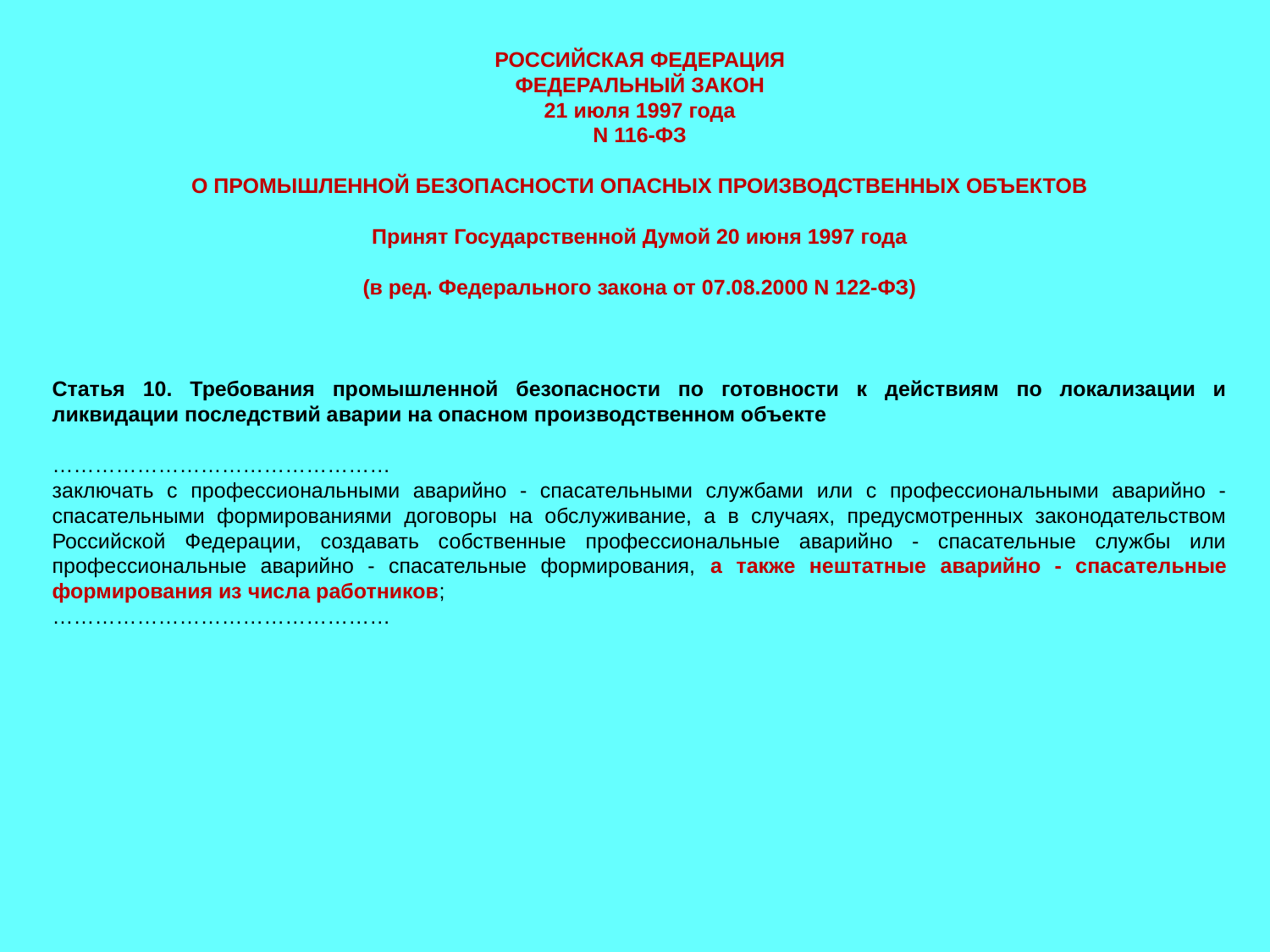

РОССИЙСКАЯ ФЕДЕРАЦИЯ
ФЕДЕРАЛЬНЫЙ ЗАКОН
21 июля 1997 года
N 116-ФЗ

О ПРОМЫШЛЕННОЙ БЕЗОПАСНОСТИ ОПАСНЫХ ПРОИЗВОДСТВЕННЫХ ОБЪЕКТОВ

Принят Государственной Думой 20 июня 1997 года

(в ред. Федерального закона от 07.08.2000 N 122-ФЗ)

Статья 10. Требования промышленной безопасности по готовности к действиям по локализации и ликвидации последствий аварии на опасном производственном объекте

…………………………………………
заключать с профессиональными аварийно - спасательными службами или с профессиональными аварийно - спасательными формированиями договоры на обслуживание, а в случаях, предусмотренных законодательством Российской Федерации, создавать собственные профессиональные аварийно - спасательные службы или профессиональные аварийно - спасательные формирования, а также нештатные аварийно - спасательные формирования из числа работников;
…………………………………………